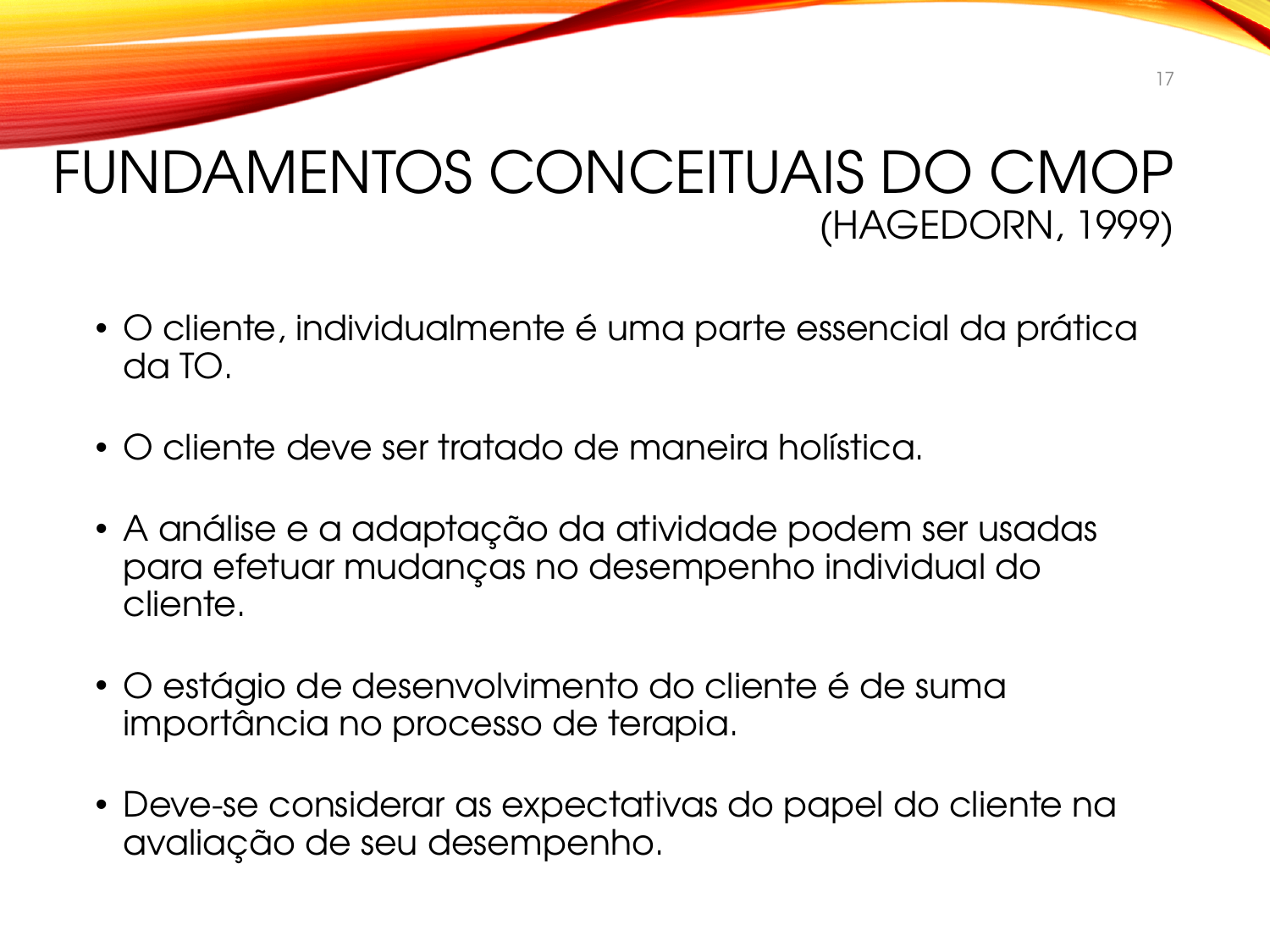

17
# Fundamentos conceituais do CMOP (Hagedorn, 1999)
O cliente, individualmente é uma parte essencial da prática da TO.

O cliente deve ser tratado de maneira holística.

A análise e a adaptação da atividade podem ser usadas para efetuar mudanças no desempenho individual do cliente.

O estágio de desenvolvimento do cliente é de suma importância no processo de terapia.

Deve-se considerar as expectativas do papel do cliente na avaliação de seu desempenho.